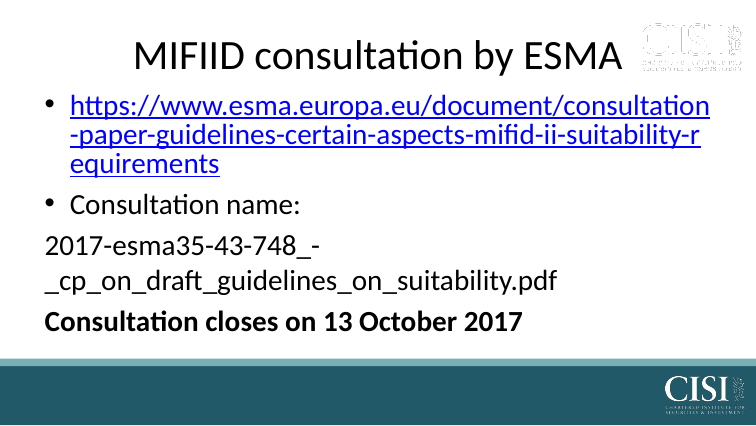

# MIFIID consultation by ESMA
https://www.esma.europa.eu/document/consultation-paper-guidelines-certain-aspects-mifid-ii-suitability-requirements
Consultation name:
2017-esma35-43-748_-_cp_on_draft_guidelines_on_suitability.pdf
Consultation closes on 13 October 2017